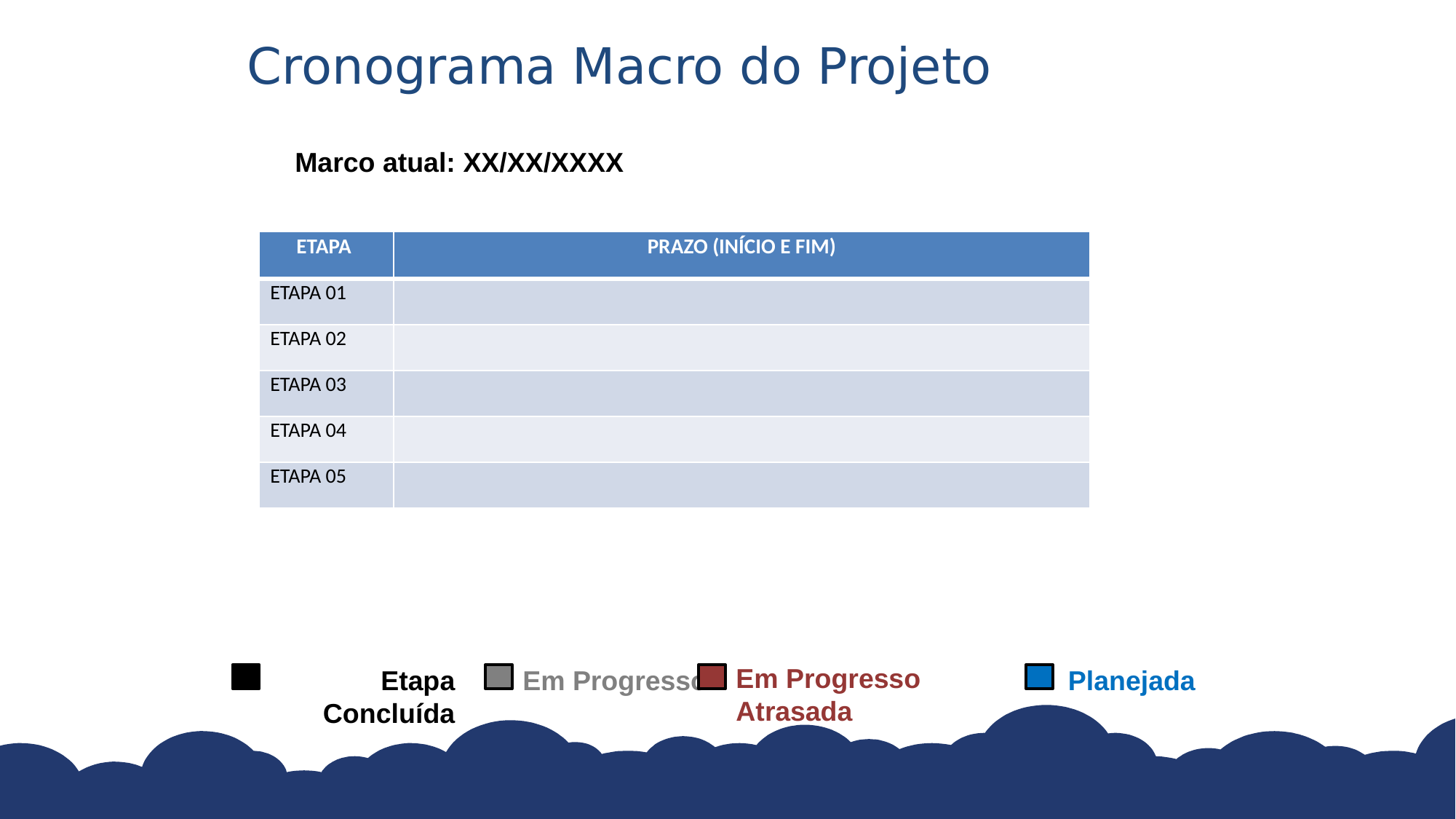

# Cronograma Macro do Projeto
Marco atual: XX/XX/XXXX
| ETAPA | PRAZO (INÍCIO E FIM) |
| --- | --- |
| ETAPA 01 |  |
| ETAPA 02 |  |
| ETAPA 03 |  |
| ETAPA 04 |  |
| ETAPA 05 |  |
Em Progresso Atrasada
Etapa Concluída
Em Progresso
Planejada